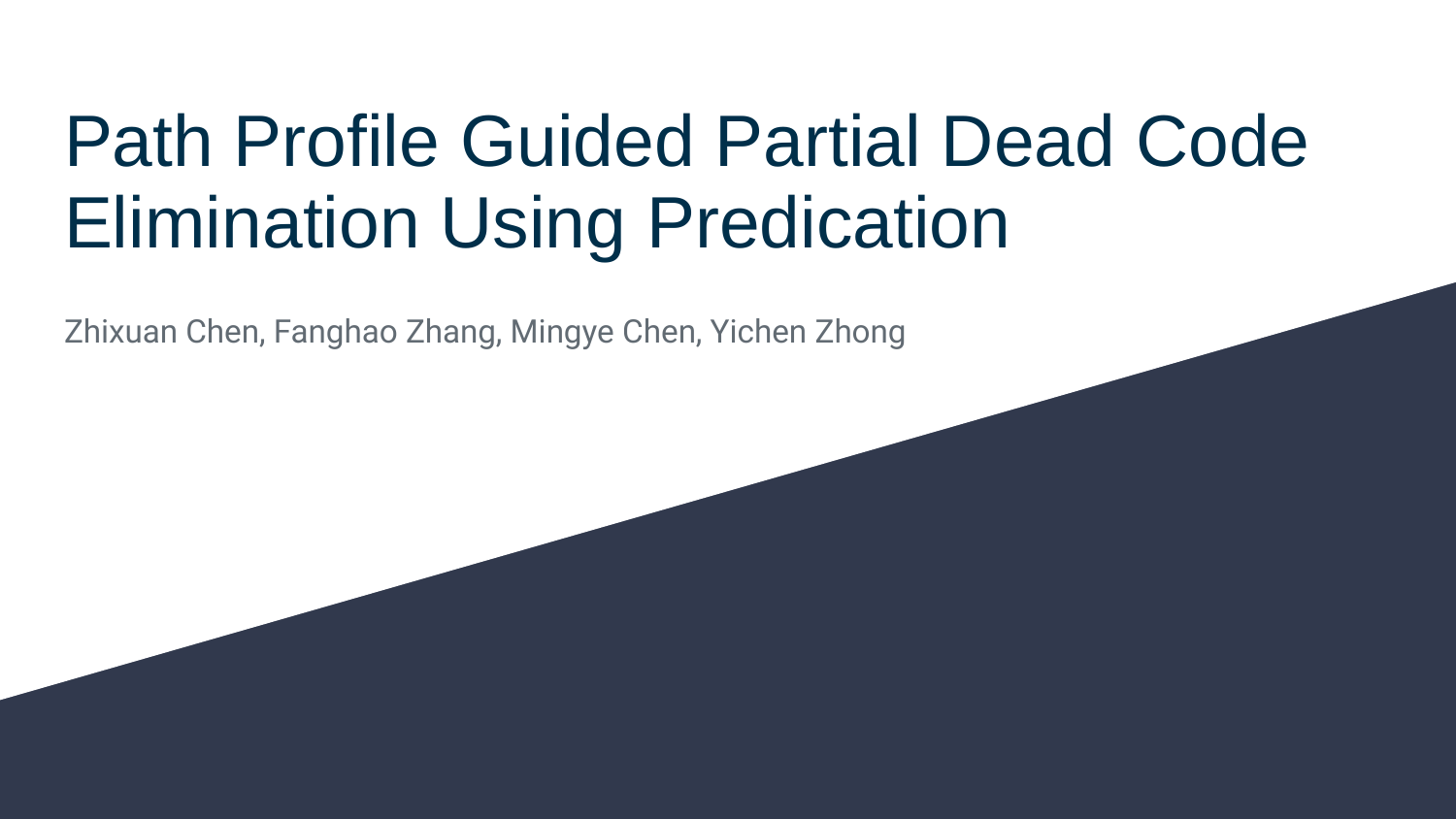

# Path Profile Guided Partial Dead Code Elimination Using Predication
Zhixuan Chen, Fanghao Zhang, Mingye Chen, Yichen Zhong